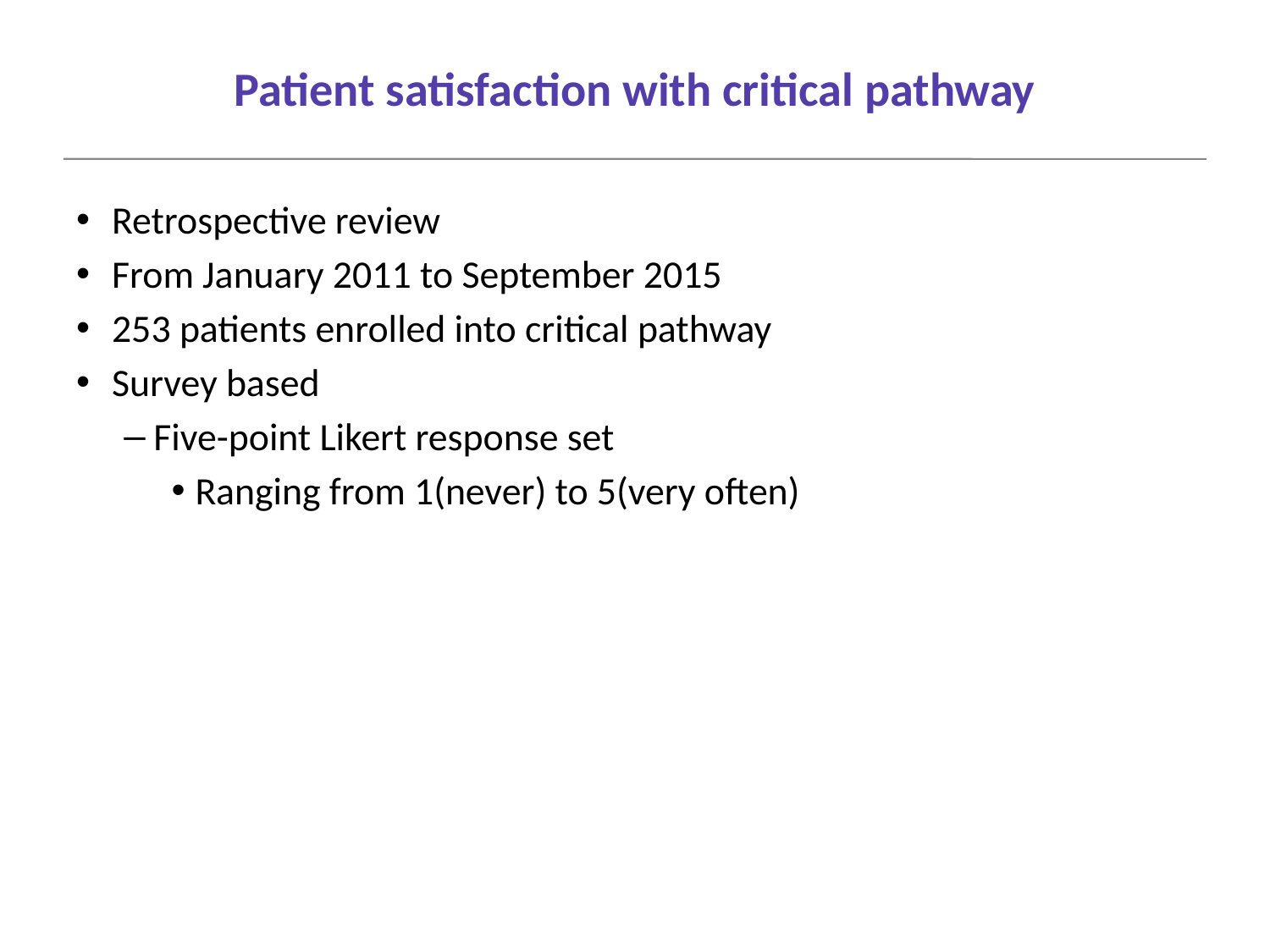

# Patient satisfaction with critical pathway
Retrospective review
From January 2011 to September 2015
253 patients enrolled into critical pathway
Survey based
Five-point Likert response set
Ranging from 1(never) to 5(very often)